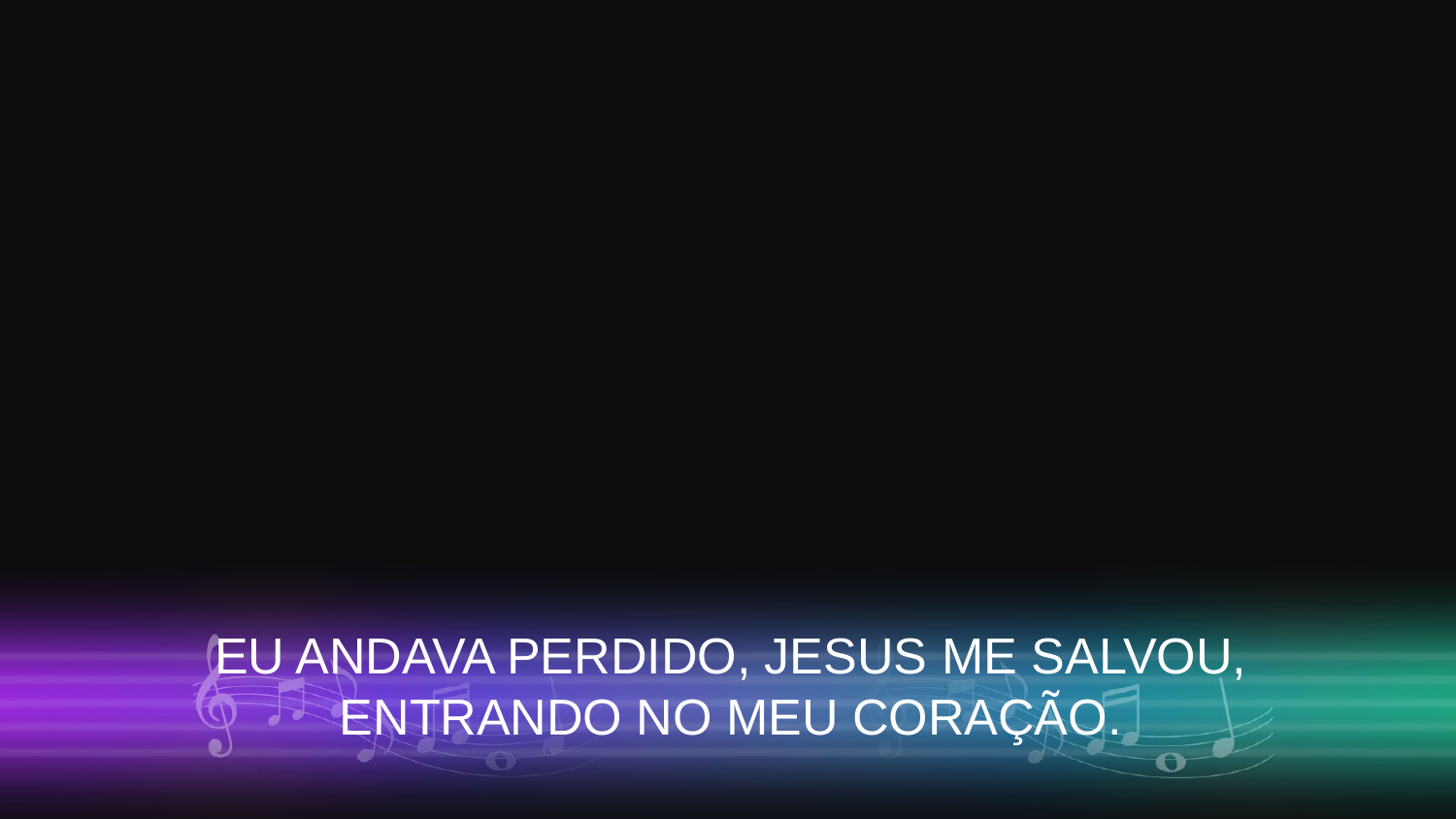

EU ANDAVA PERDIDO, JESUS ME SALVOU, ENTRANDO NO MEU CORAÇÃO.